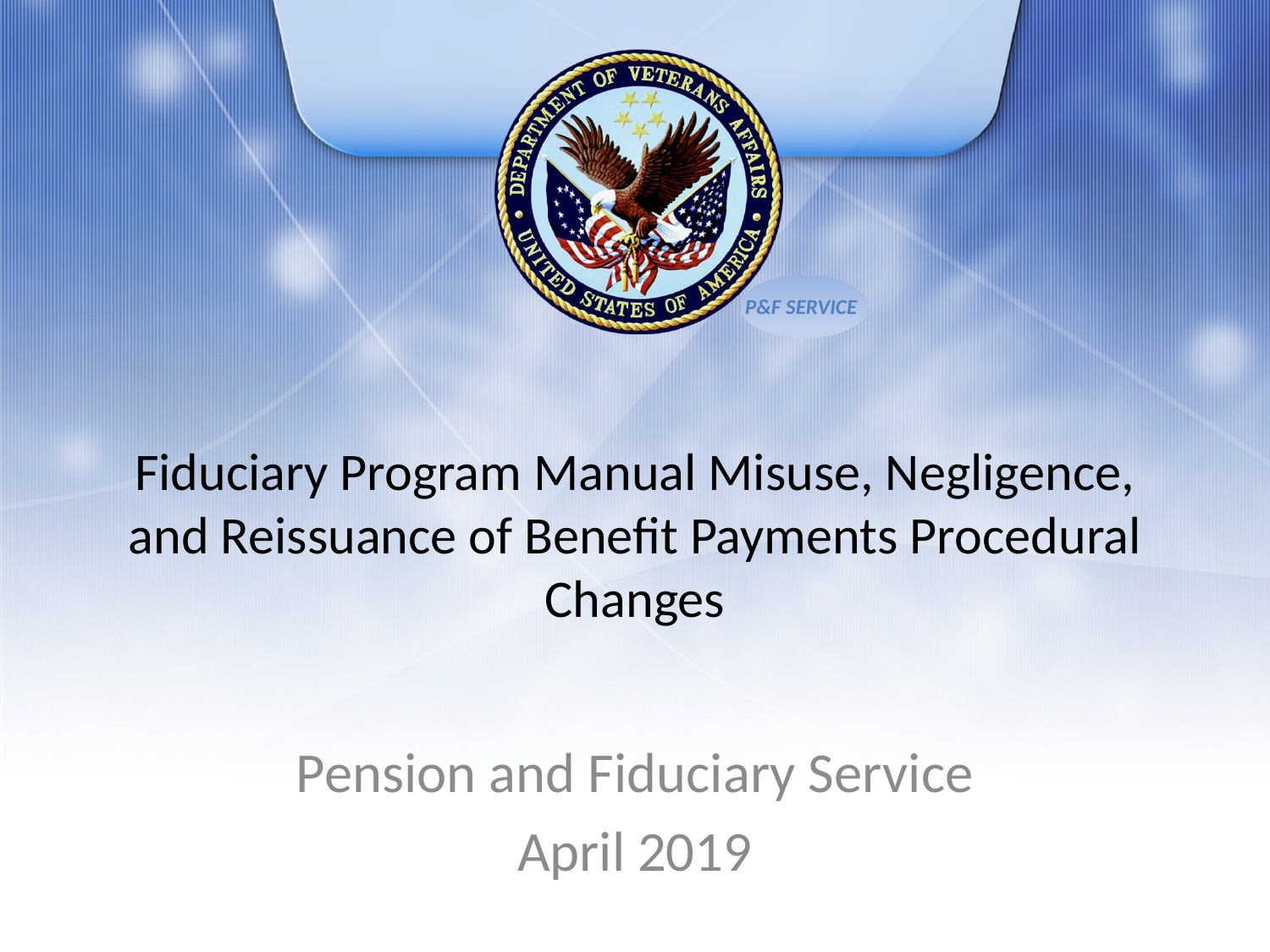

# Fiduciary Program Manual Misuse, Negligence, and Reissuance of Benefit Payments Procedural Changes
Pension and Fiduciary Service
April 2019